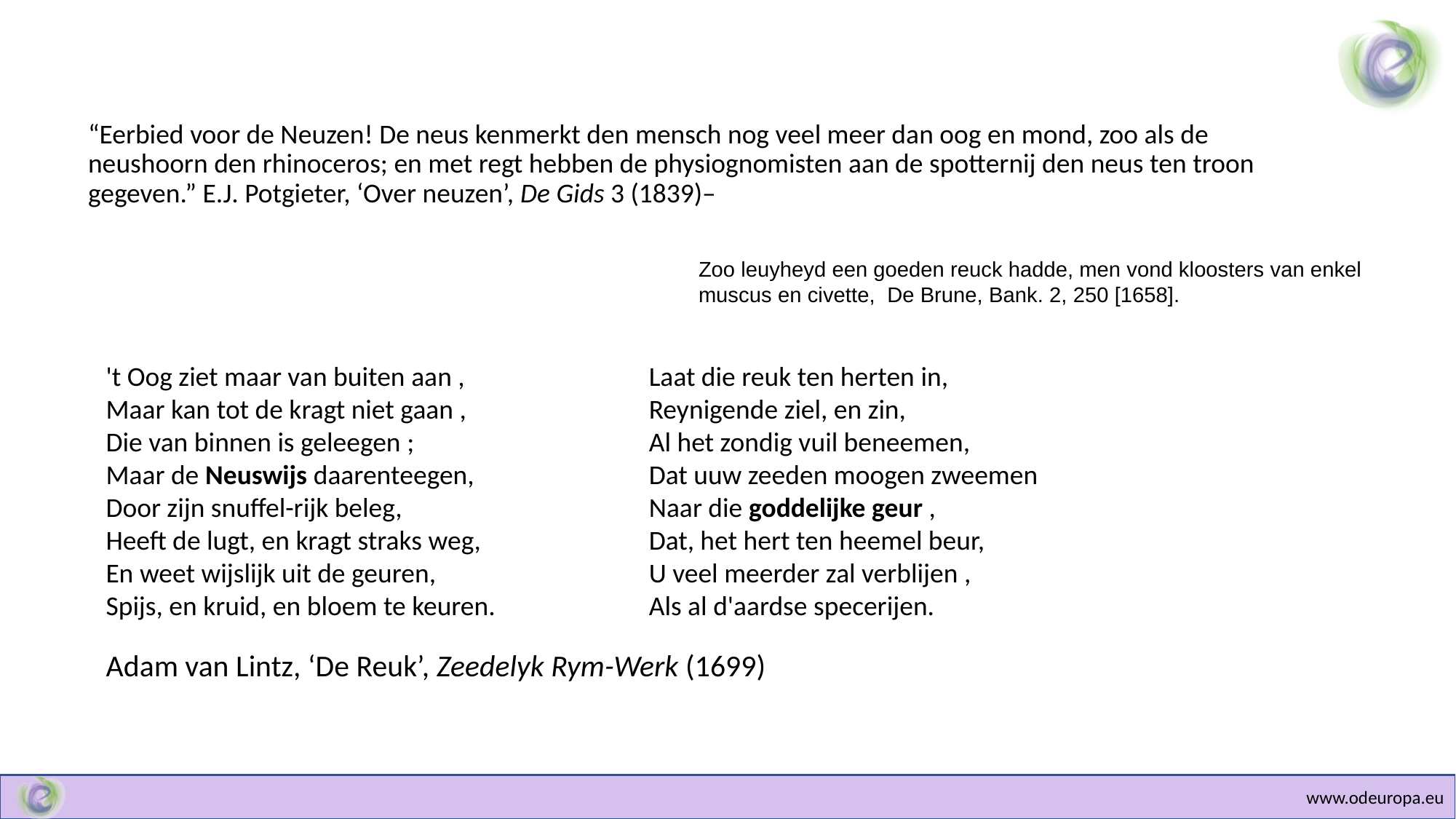

#
“Eerbied voor de Neuzen! De neus kenmerkt den mensch nog veel meer dan oog en mond, zoo als de neushoorn den rhinoceros; en met regt hebben de physiognomisten aan de spotternij den neus ten troon gegeven.” E.J. Potgieter, ‘Over neuzen’, De Gids 3 (1839)–
Zoo leuyheyd een goeden reuck hadde, men vond kloosters van enkel muscus en civette,  De Brune, Bank. 2, 250 [1658].
't Oog ziet maar van buiten aan ,
Maar kan tot de kragt niet gaan ,
Die van binnen is geleegen ;
Maar de Neuswijs daarenteegen,
Door zijn snuffel-rijk beleg,
Heeft de lugt, en kragt straks weg,
En weet wijslijk uit de geuren,
Spijs, en kruid, en bloem te keuren.

Adam van Lintz, ‘De Reuk’, Zeedelyk Rym-Werk (1699)
Laat die reuk ten herten in,
Reynigende ziel, en zin,
Al het zondig vuil beneemen,
Dat uuw zeeden moogen zweemen
Naar die goddelijke geur ,
Dat, het hert ten heemel beur,
U veel meerder zal verblijen ,
Als al d'aardse specerijen.